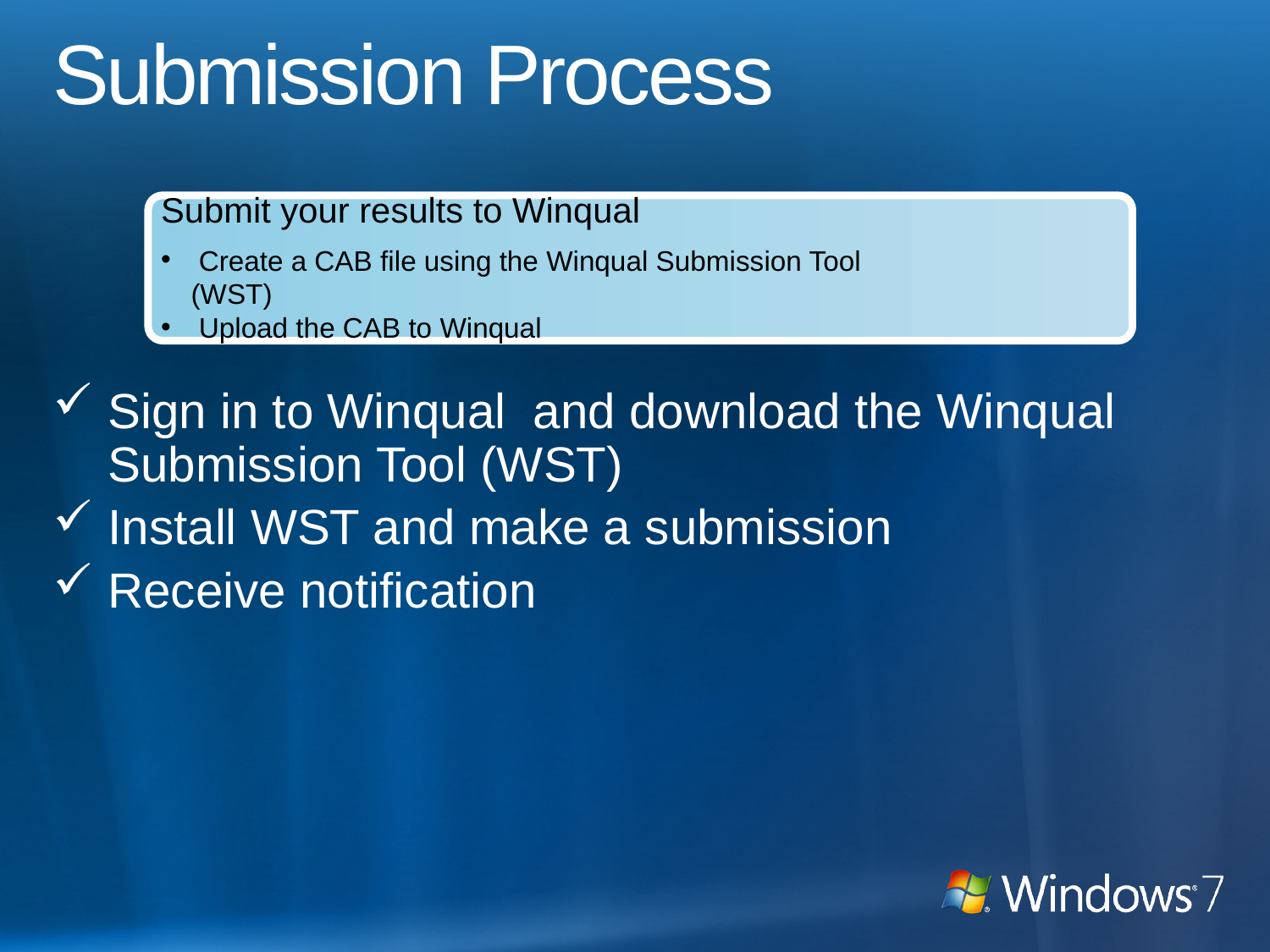

# Submission Process

Submit your results to Winqual
 Create a CAB file using the Winqual Submission Tool (WST)
 Upload the CAB to Winqual
Sign in to Winqual  and download the Winqual Submission Tool (WST)
Install WST and make a submission
Receive notification